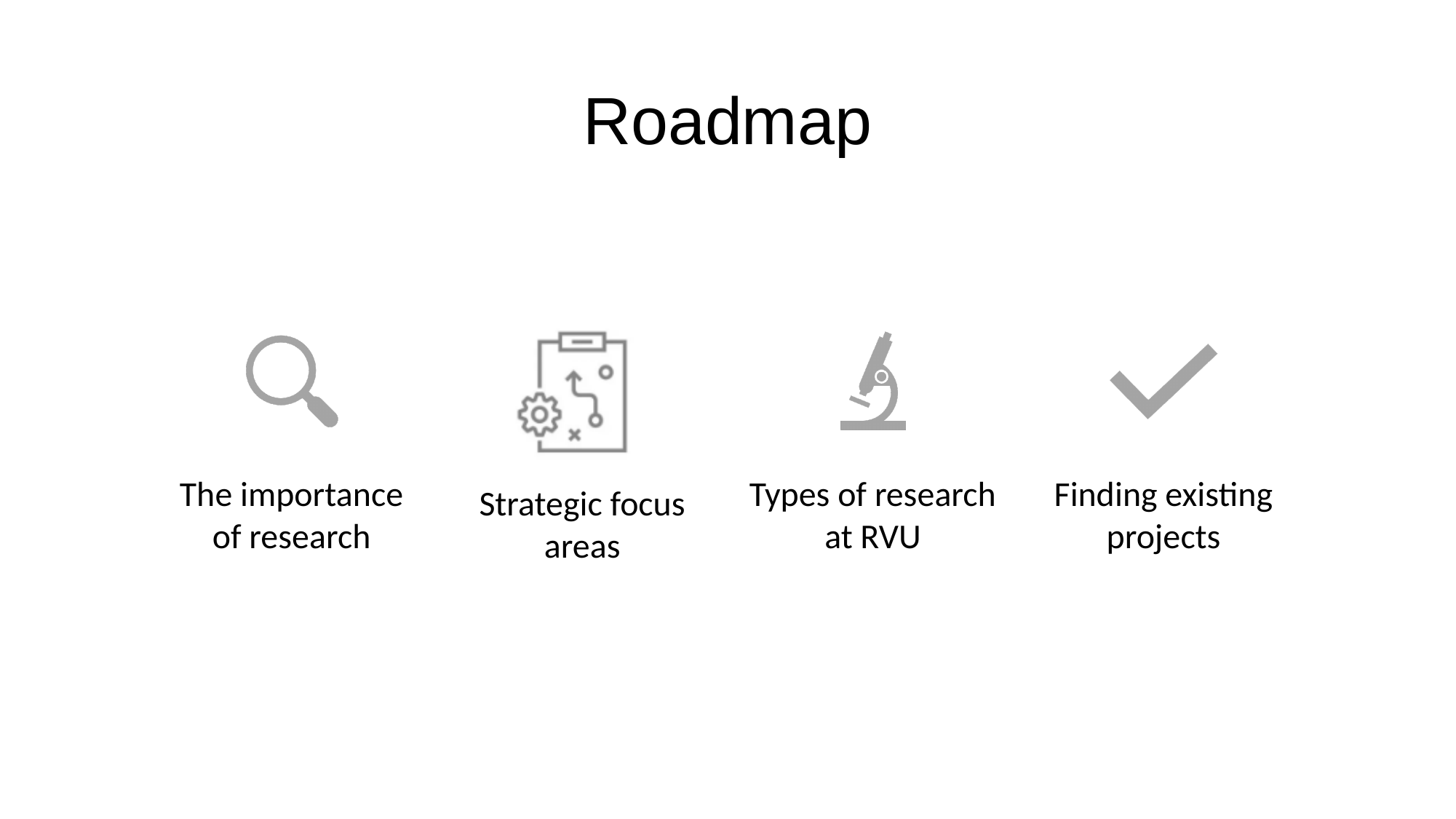

# Roadmap
The importance of research
Strategic focus areas
Types of research at RVU
Finding existing projects